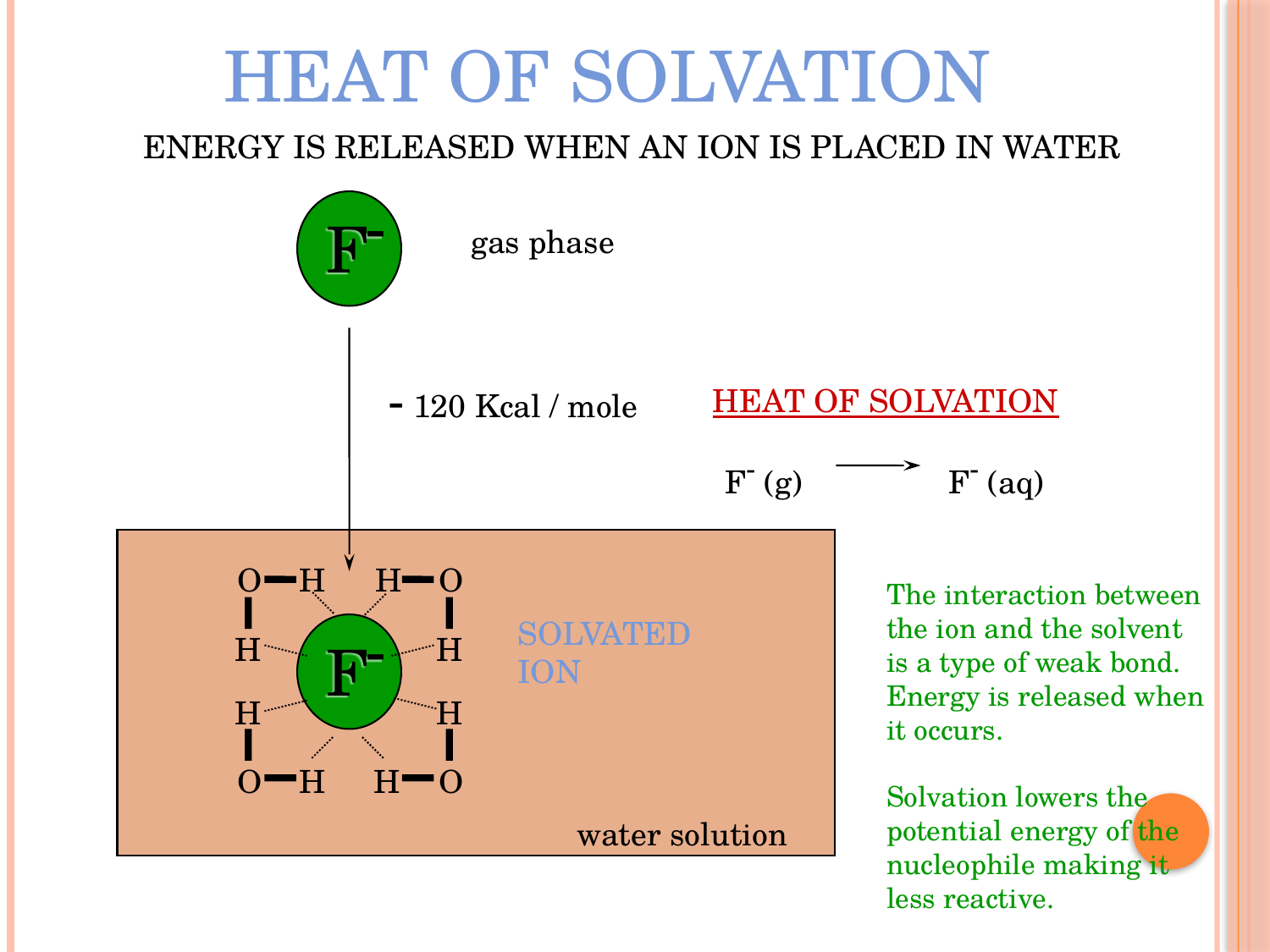

HEAT OF SOLVATION
ENERGY IS RELEASED WHEN AN ION IS PLACED IN WATER
-

F
gas phase

- 120 Kcal / mole
HEAT OF SOLVATION
F- (g)
F- (aq)

O
H
H
O
The interaction between
the ion and the solvent
is a type of weak bond.
Energy is released when
it occurs.

Solvation lowers the
potential energy of the
nucleophile making it
less reactive.

-
SOLVATED
ION

H
H
F

H
H

O
H
H
O

water solution